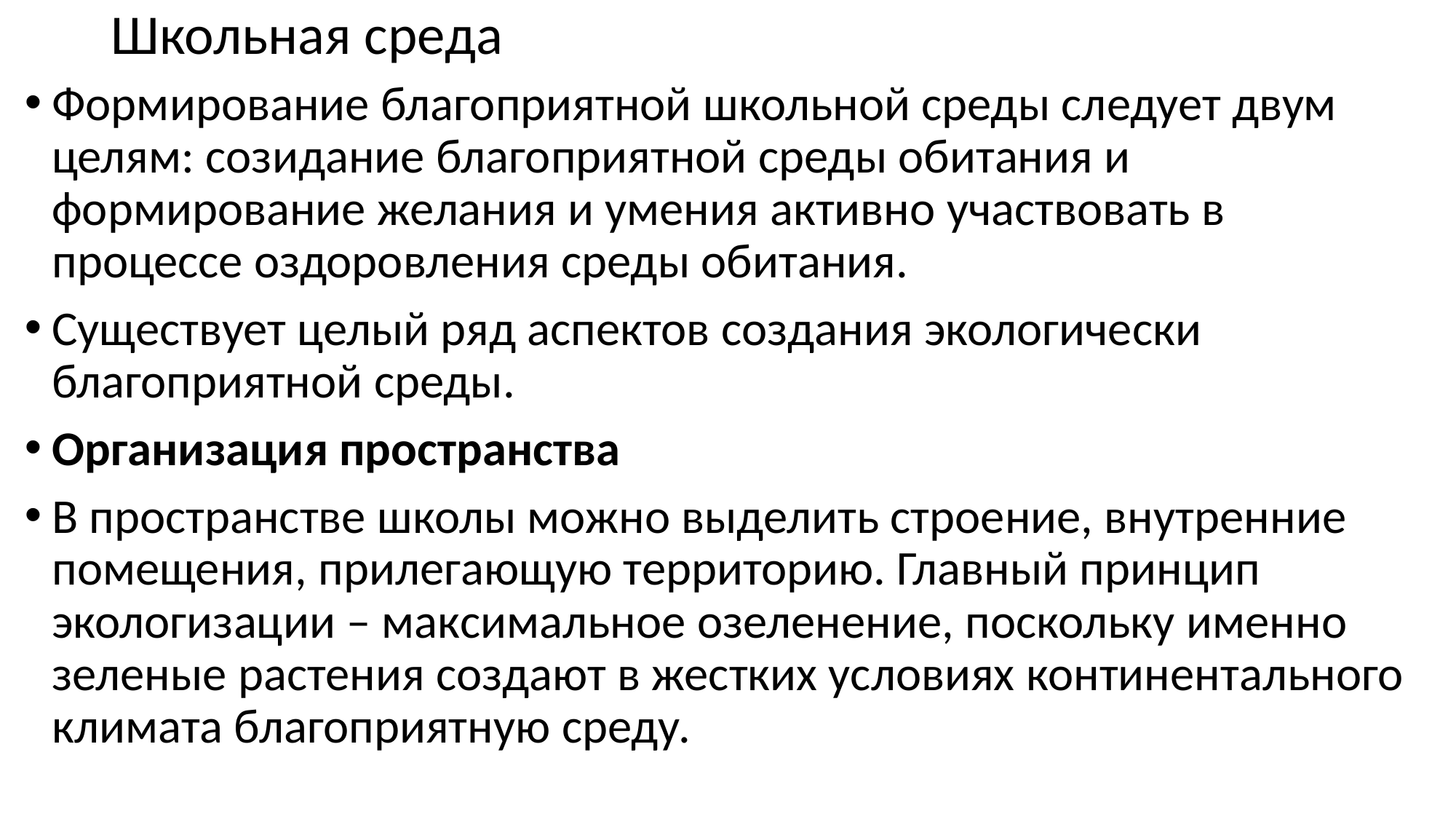

# Школьная среда
Формирование благоприятной школьной среды следует двум целям: созидание благоприятной среды обитания и формирование желания и умения активно участвовать в процессе оздоровления среды обитания.
Существует целый ряд аспектов создания экологически благоприятной среды.
Организация пространства
В пространстве школы можно выделить строение, внутренние помещения, прилегающую территорию. Главный принцип экологизации – максимальное озеленение, поскольку именно зеленые растения создают в жестких условиях континентального климата благоприятную среду.